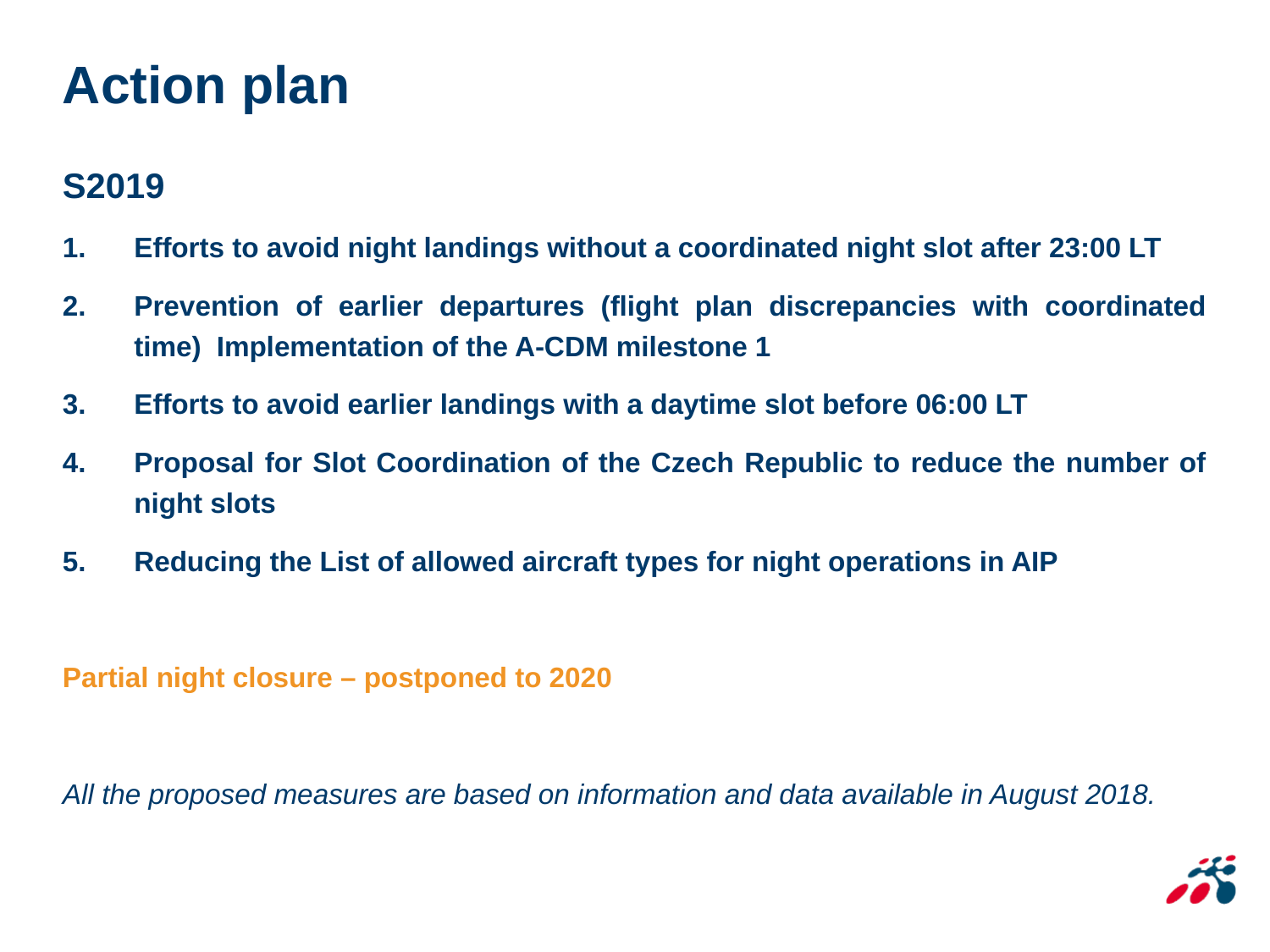

# Action plan
S2019
Efforts to avoid night landings without a coordinated night slot after 23:00 LT
Prevention of earlier departures (flight plan discrepancies with coordinated time)  Implementation of the A-CDM milestone 1
Efforts to avoid earlier landings with a daytime slot before 06:00 LT
Proposal for Slot Coordination of the Czech Republic to reduce the number of night slots
Reducing the List of allowed aircraft types for night operations in AIP

Partial night closure – postponed to 2020

All the proposed measures are based on information and data available in August 2018.